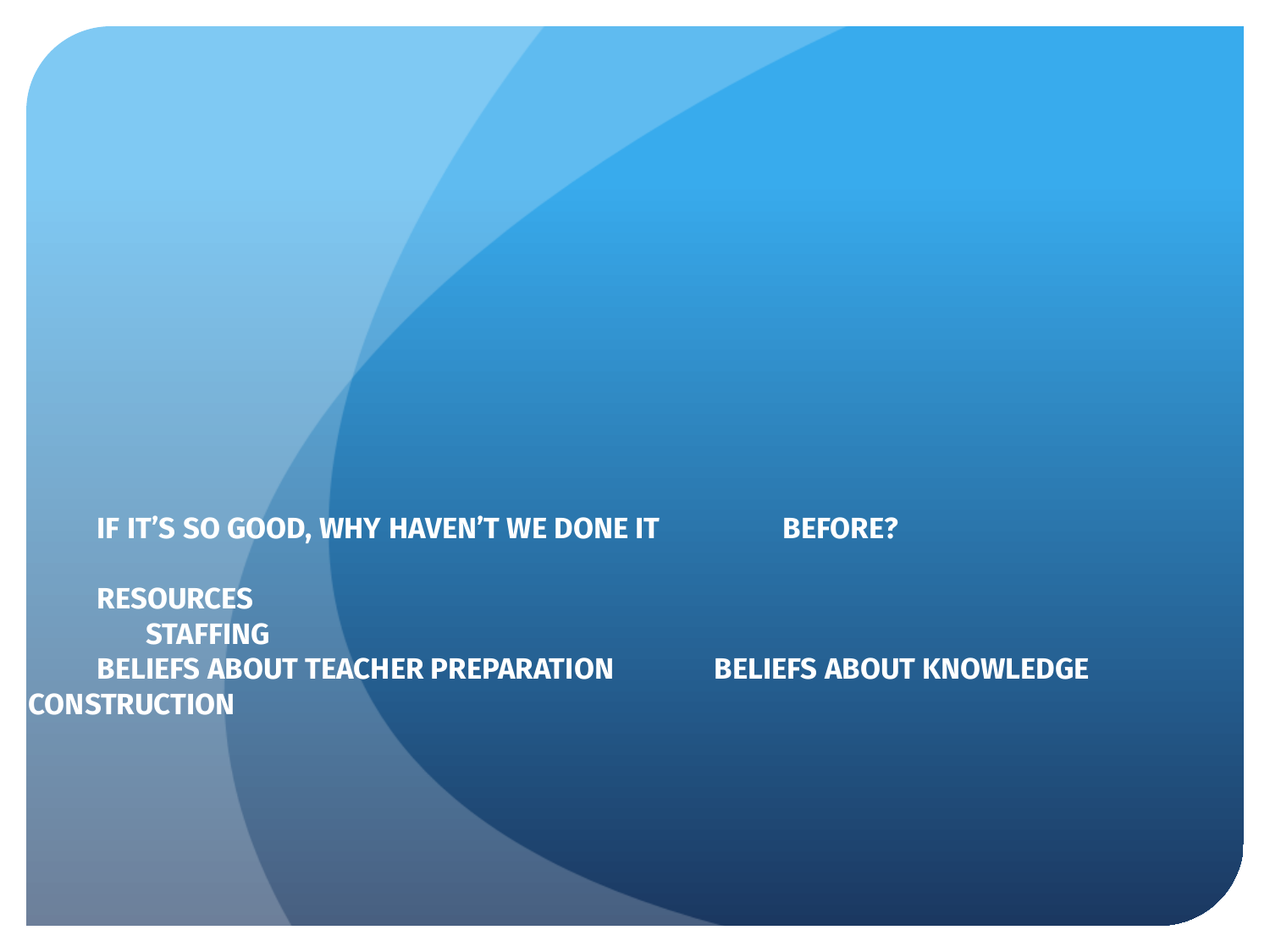

# If it’s so good, why haven’t we done it            				before? Resources Staffing Beliefs about teacher preparation 				   	Beliefs about knowledge construction